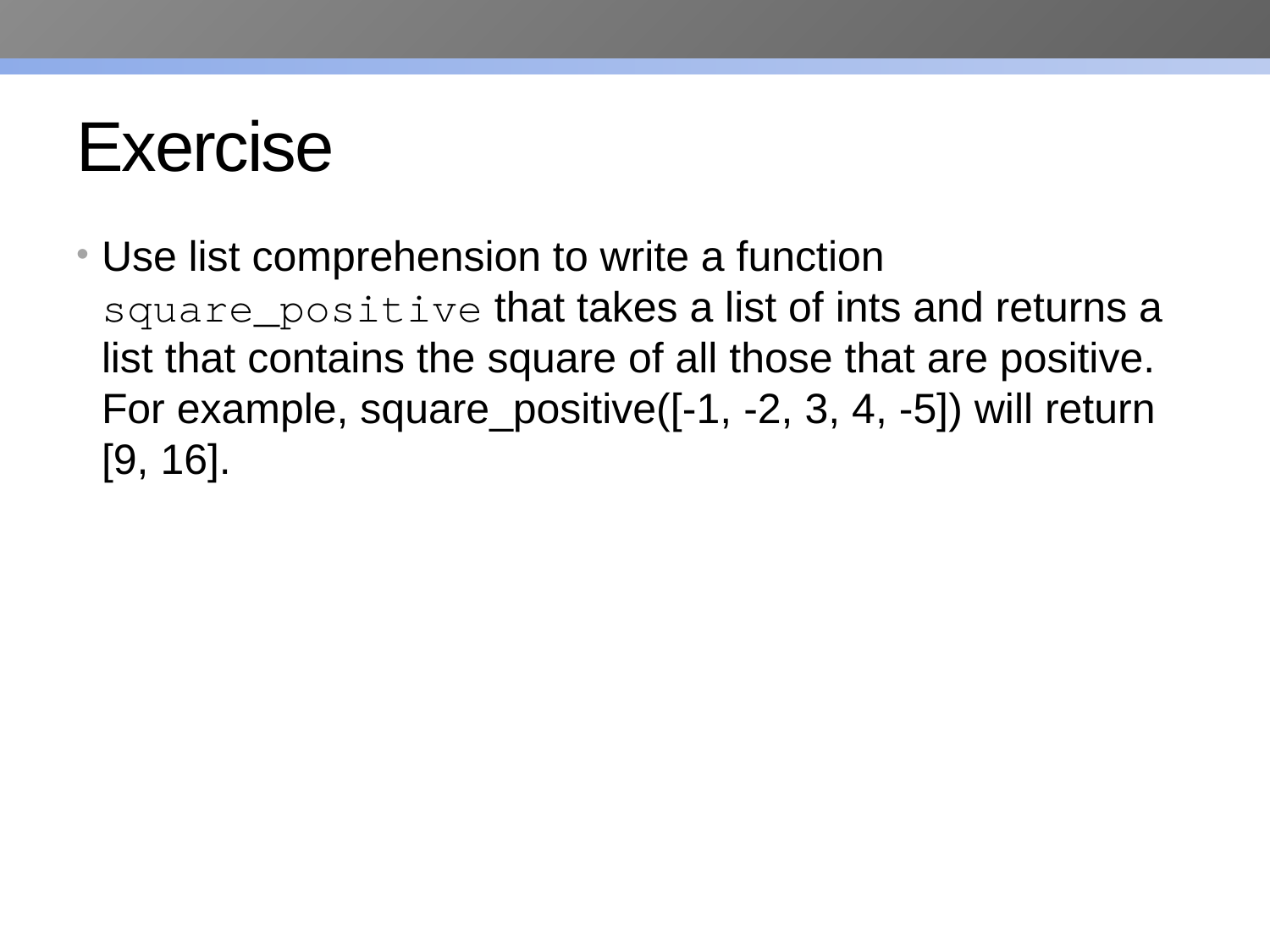

# Exercise
Use list comprehension to write a function square_positive that takes a list of ints and returns a list that contains the square of all those that are positive. For example, square_positive([-1, -2, 3, 4, -5]) will return [9, 16].